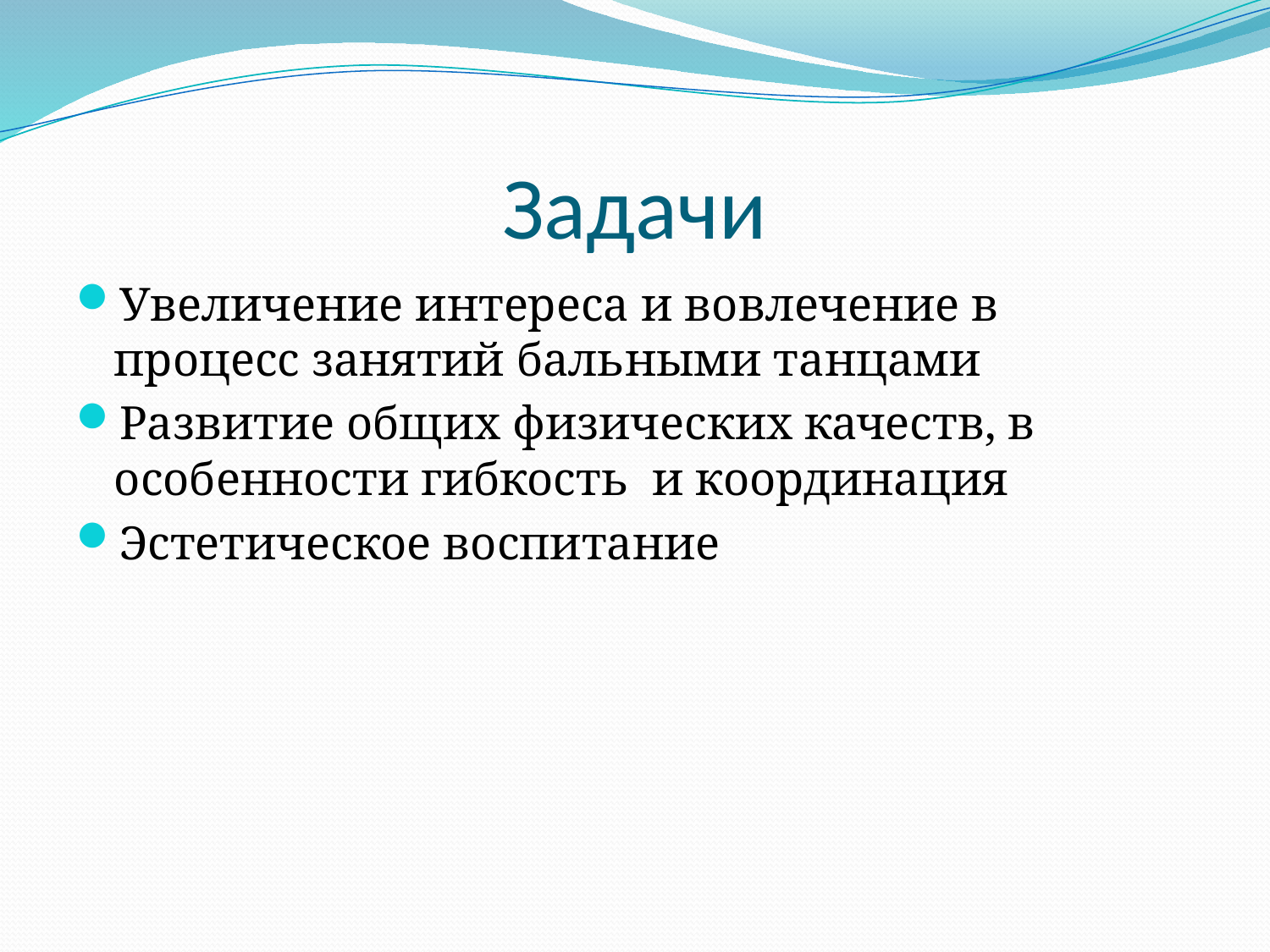

# Задачи
Увеличение интереса и вовлечение в процесс занятий бальными танцами
Развитие общих физических качеств, в особенности гибкость  и координация
Эстетическое воспитание